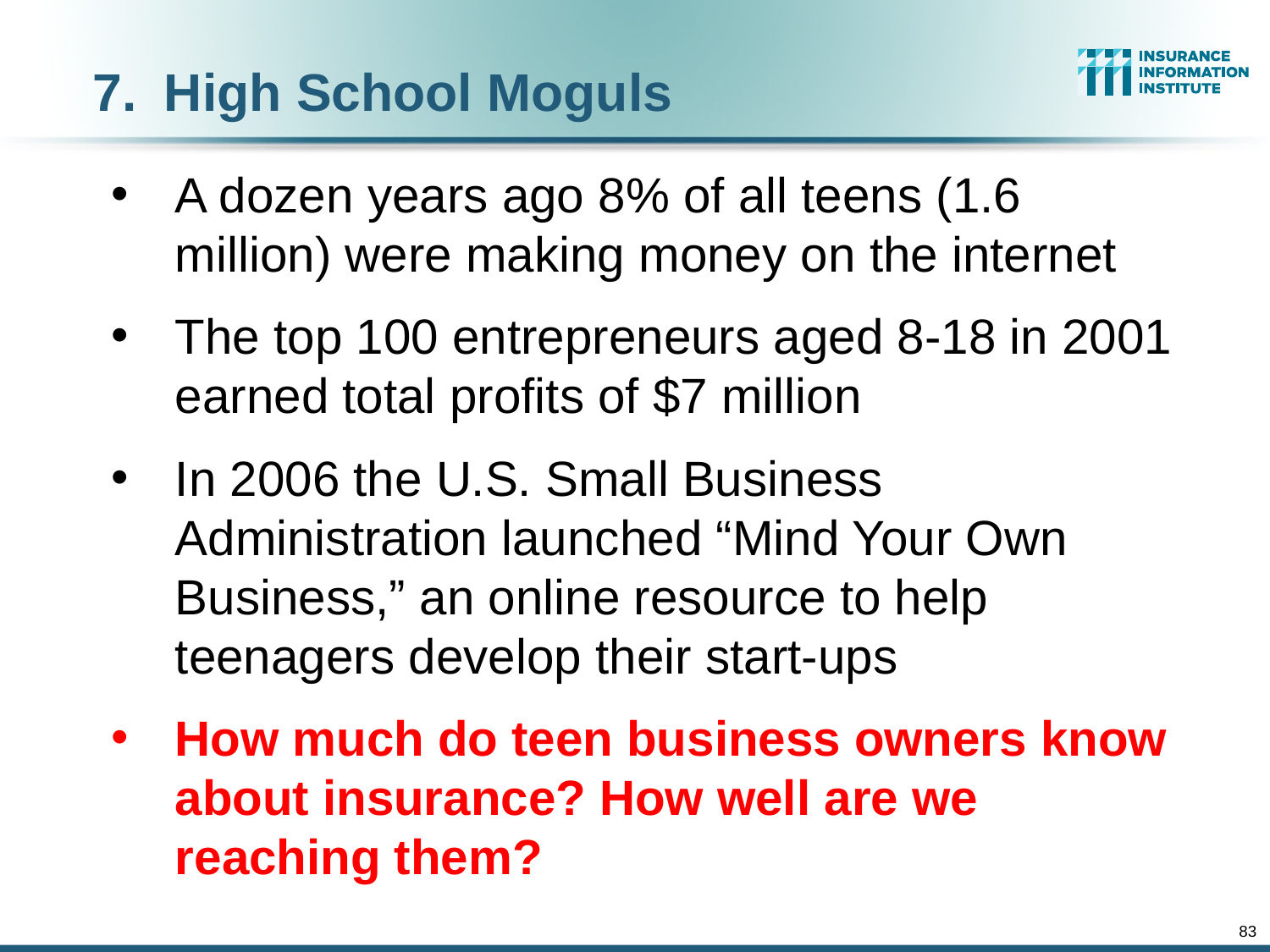

# High School Moguls
A dozen years ago 8% of all teens (1.6 million) were making money on the internet

The top 100 entrepreneurs aged 8-18 in 2001 earned total profits of $7 million

In 2006 the U.S. Small Business Administration launched “Mind Your Own Business,” an online resource to help teenagers develop their start-ups

How much do teen business owners know about insurance? How well are we reaching them?
83
12/01/09 - 9pm
eSlide – P6466 – The Financial Crisis and the Future of the P/C